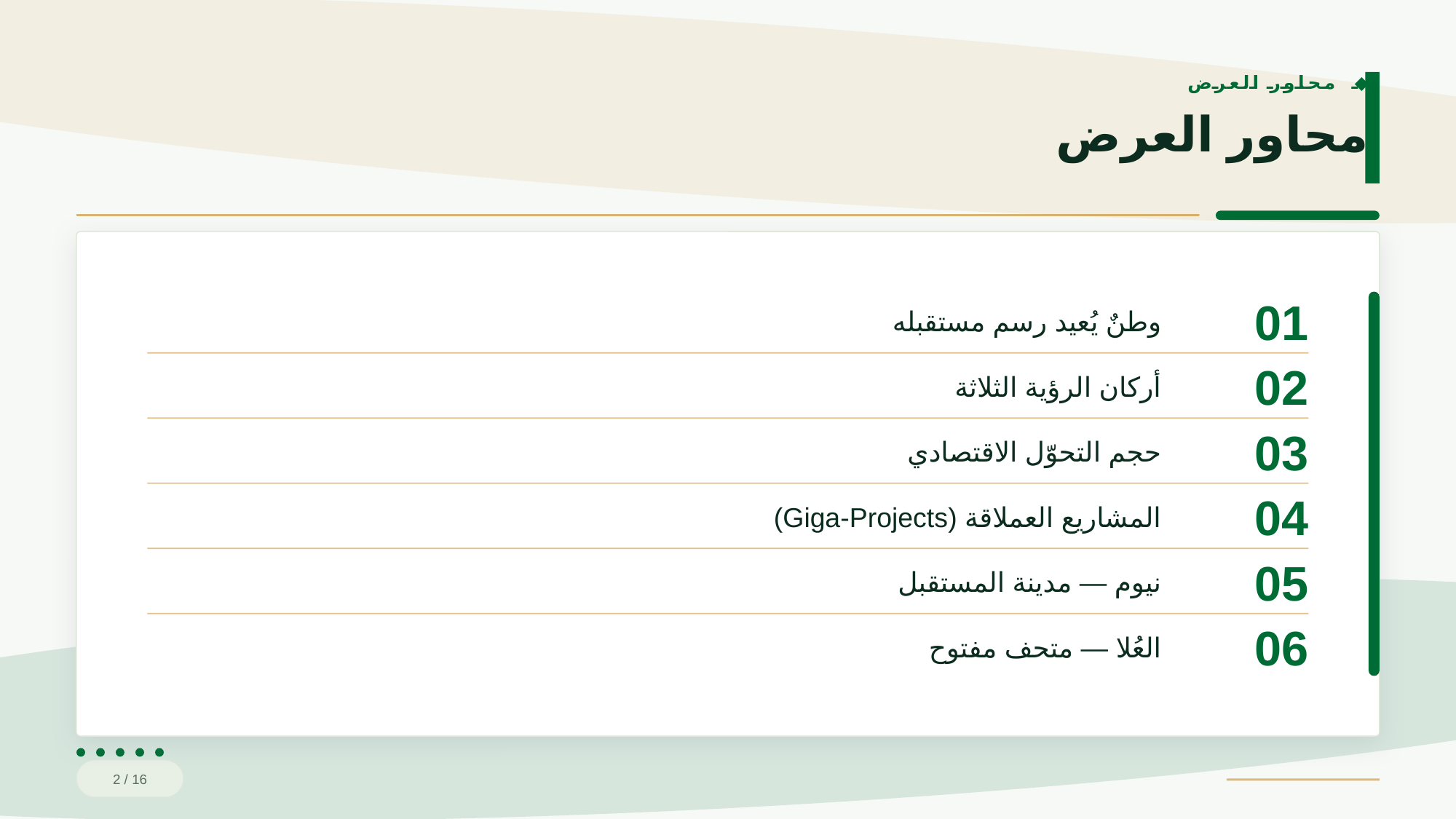

◆  محاور العرض

محاور العرض

وطنٌ يُعيد رسم مستقبله
01

أركان الرؤية الثلاثة
02

حجم التحوّل الاقتصادي
03

المشاريع العملاقة (Giga-Projects)
04

نيوم — مدينة المستقبل
05

العُلا — متحف مفتوح
06

2 / 16